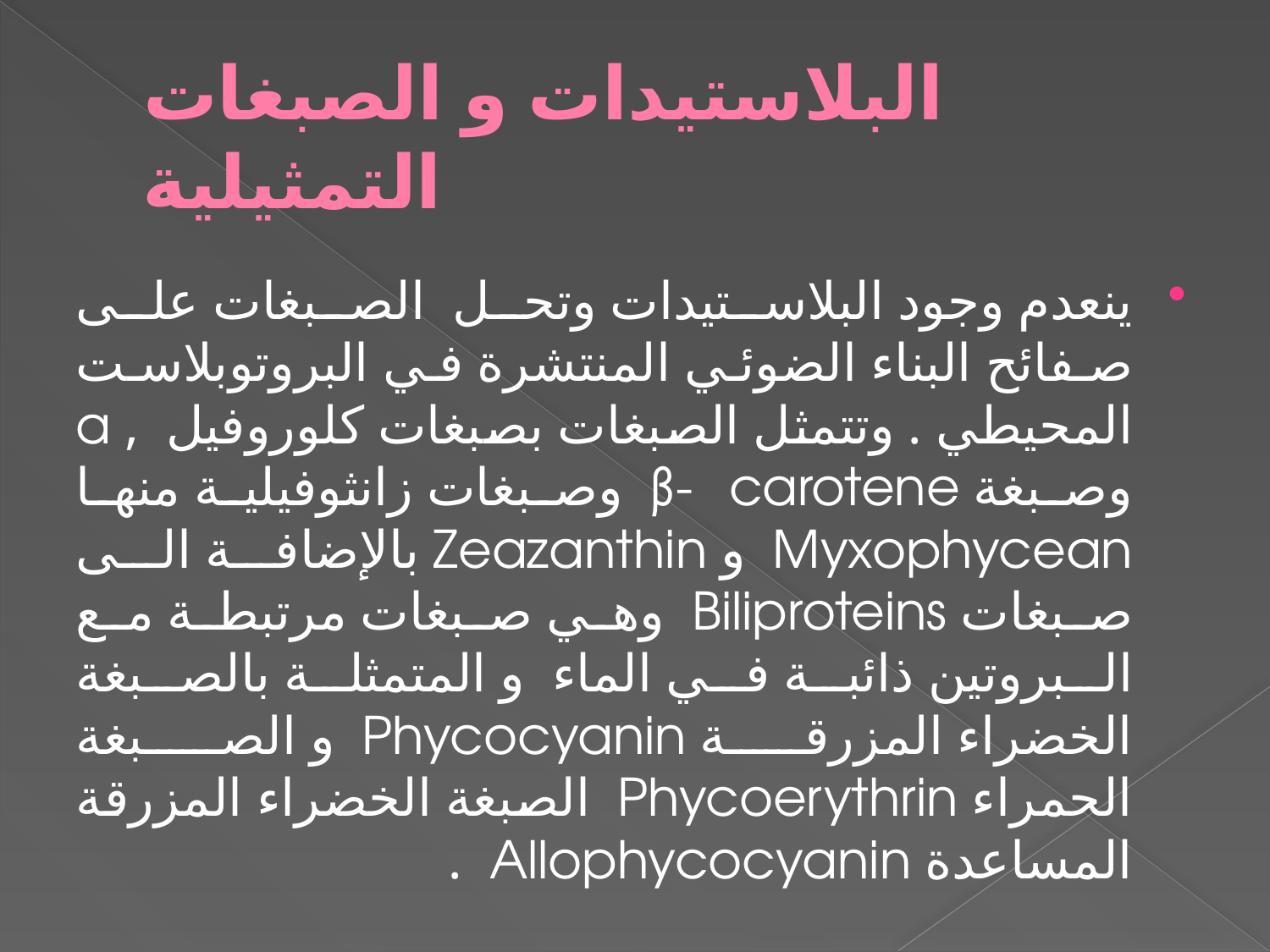

# البلاستيدات و الصبغات التمثيلية
ينعدم وجود البلاستيدات وتحل  الصبغات على صفائح البناء الضوئي المنتشرة في البروتوبلاست المحيطي . وتتمثل الصبغات بصبغات كلوروفيل  , a وصبغة β- carotene  وصبغات زانثوفيلية منها Myxophycean  و Zeazanthin بالإضافة الى صبغات Biliproteins  وهي صبغات مرتبطة مع البروتين ذائبة في الماء  و المتمثلة بالصبغة الخضراء المزرقة Phycocyanin  و الصبغة الحمراء Phycoerythrin  الصبغة الخضراء المزرقة المساعدة Allophycocyanin  .